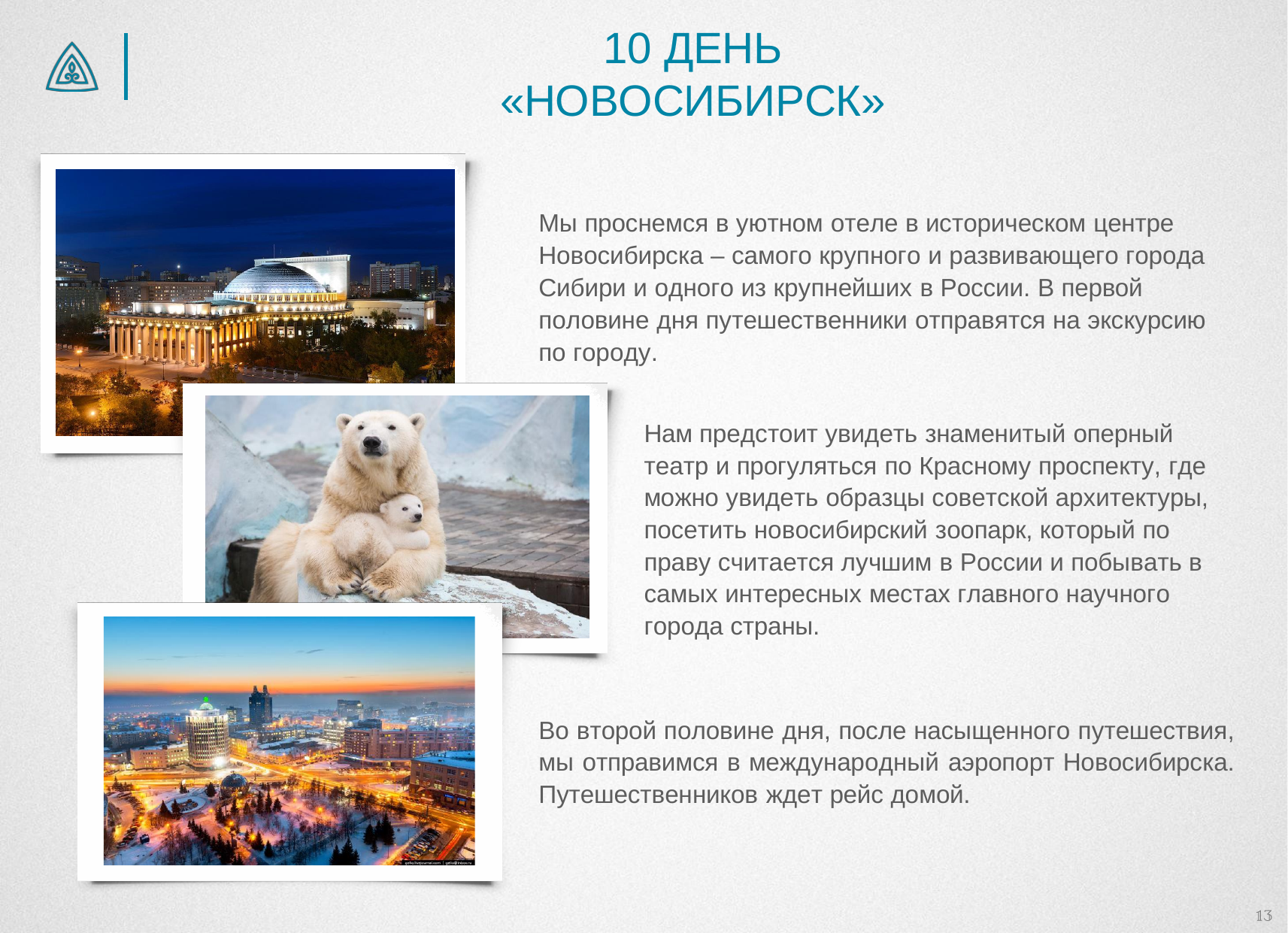

# 10 ДЕНЬ
«НОВОСИБИРСК»

Мы проснемся в уютном отеле в историческом центре Новосибирска – самого крупного и развивающего города Сибири и одного из крупнейших в России. В первой половине дня путешественники отправятся на экскурсию по городу.

Нам предстоит увидеть знаменитый оперный театр и прогуляться по Красному проспекту, где можно увидеть образцы советской архитектуры, посетить новосибирский зоопарк, который по праву считается лучшим в России и побывать в самых интересных местах главного научного города страны.

Во второй половине дня, после насыщенного путешествия, мы отправимся в международный аэропорт Новосибирска. Путешественников ждет рейс домой.